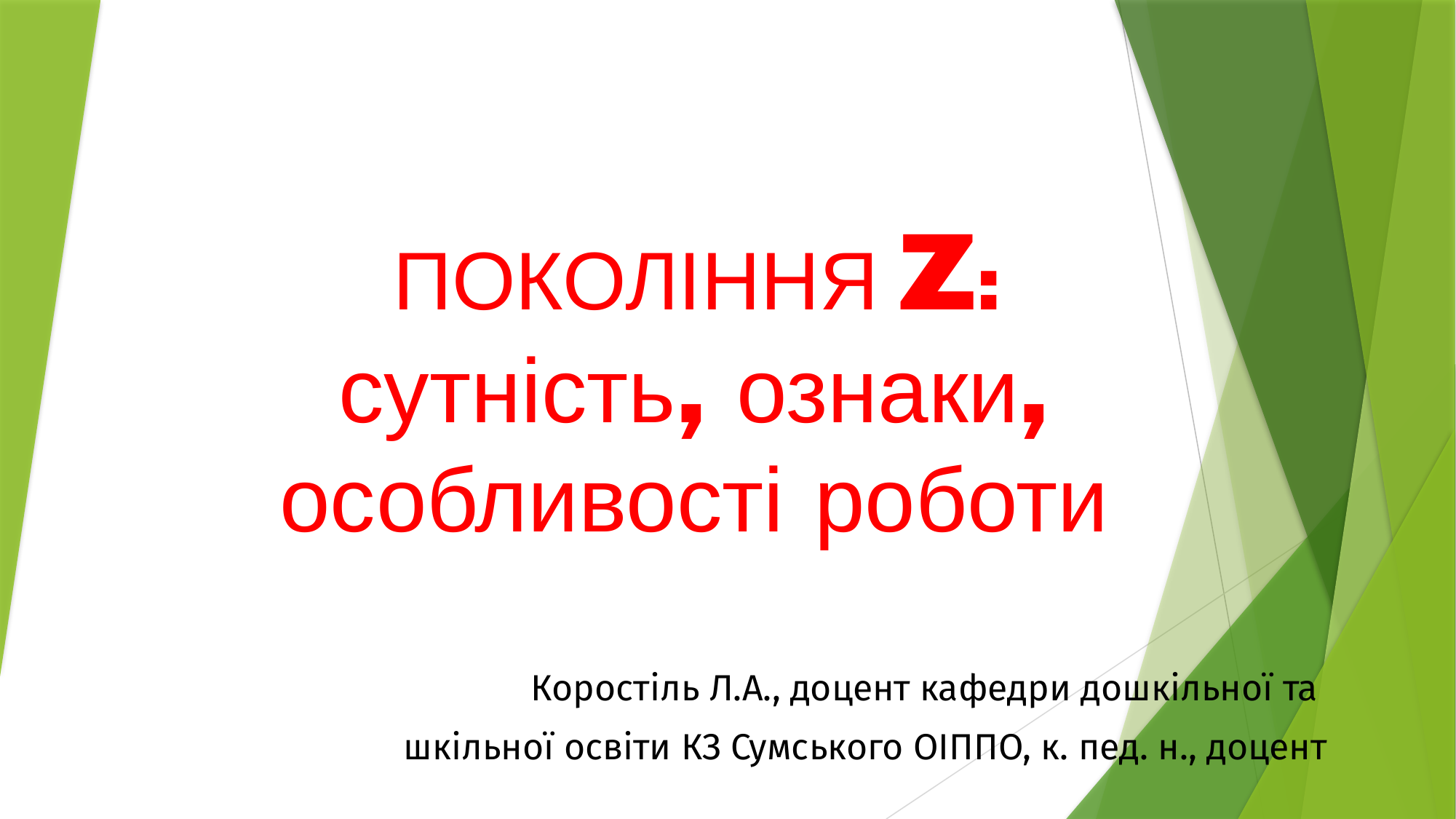

# ПОКОЛІННЯ Z: сутність, ознаки, особливості роботи
Коростіль Л.А., доцент кафедри дошкільної та
шкільної освіти КЗ Сумського ОІППО, к. пед. н., доцент